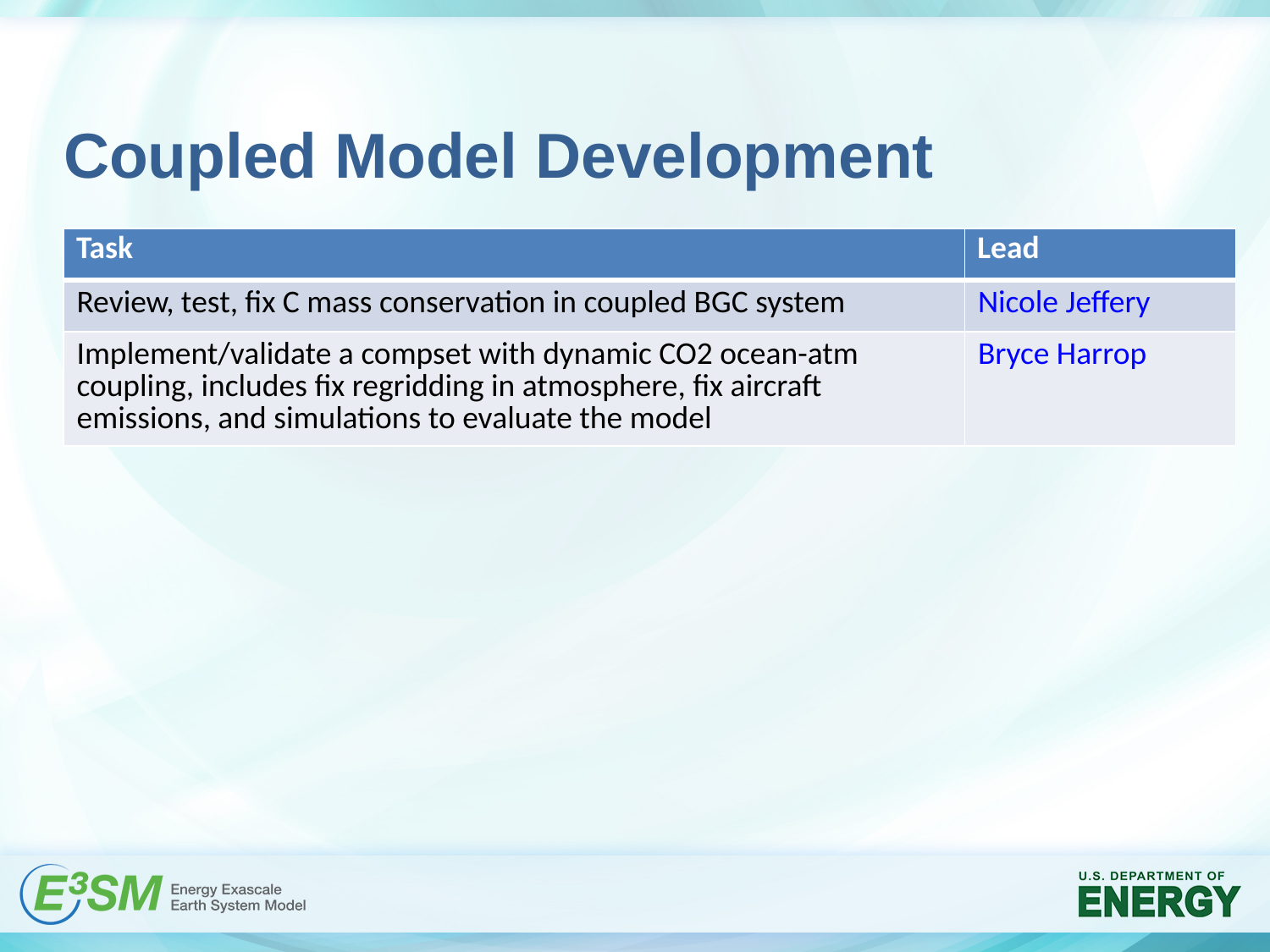

# Coupled Model Development
| Task | Lead |
| --- | --- |
| Review, test, fix C mass conservation in coupled BGC system | Nicole Jeffery |
| Implement/validate a compset with dynamic CO2 ocean-atm coupling, includes fix regridding in atmosphere, fix aircraft emissions, and simulations to evaluate the model | Bryce Harrop |